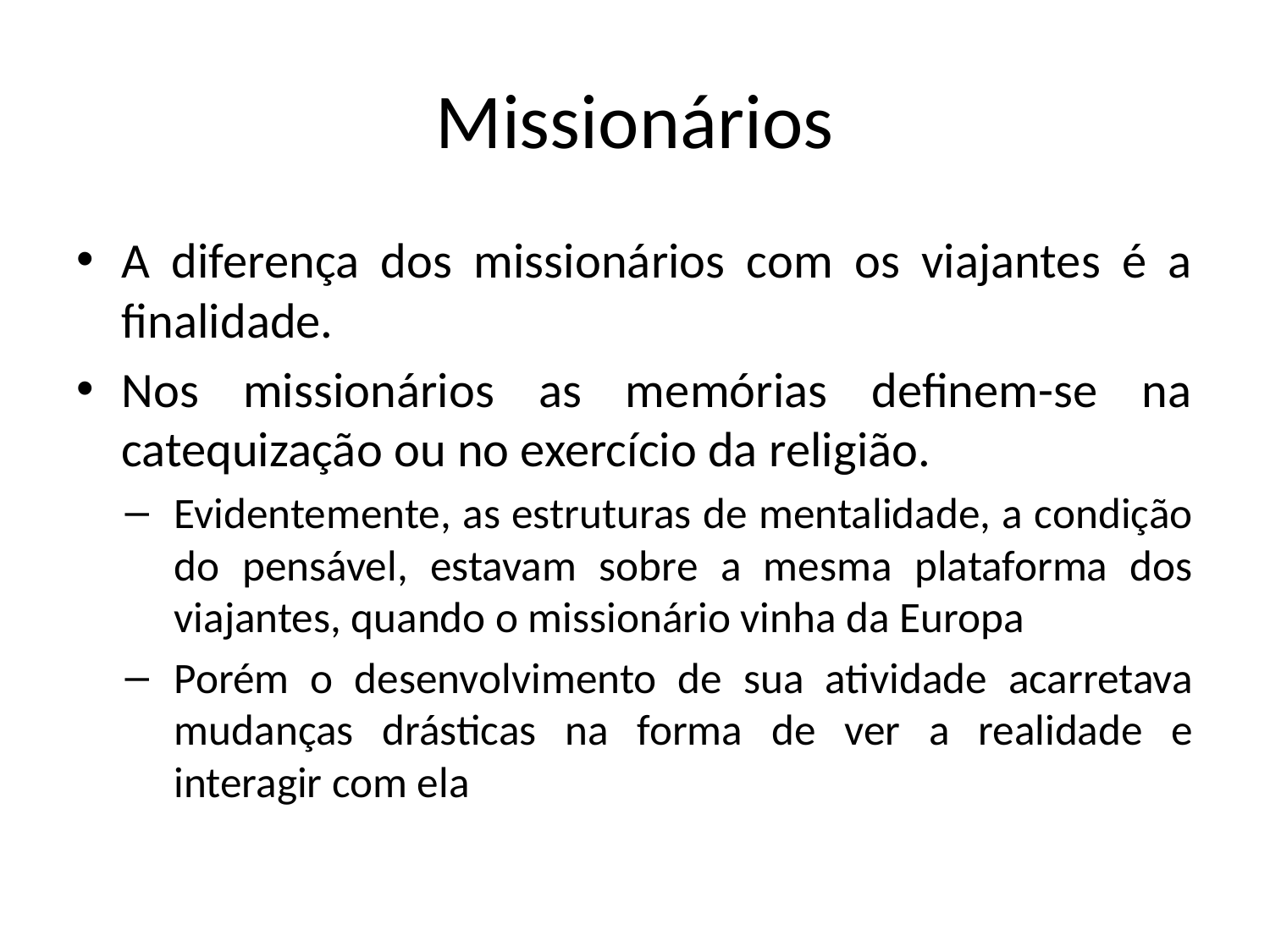

# Missionários
A diferença dos missionários com os viajantes é a finalidade.
Nos missionários as memórias definem-se na catequização ou no exercício da religião.
Evidentemente, as estruturas de mentalidade, a condição do pensável, estavam sobre a mesma plataforma dos viajantes, quando o missionário vinha da Europa
Porém o desenvolvimento de sua atividade acarretava mudanças drásticas na forma de ver a realidade e interagir com ela